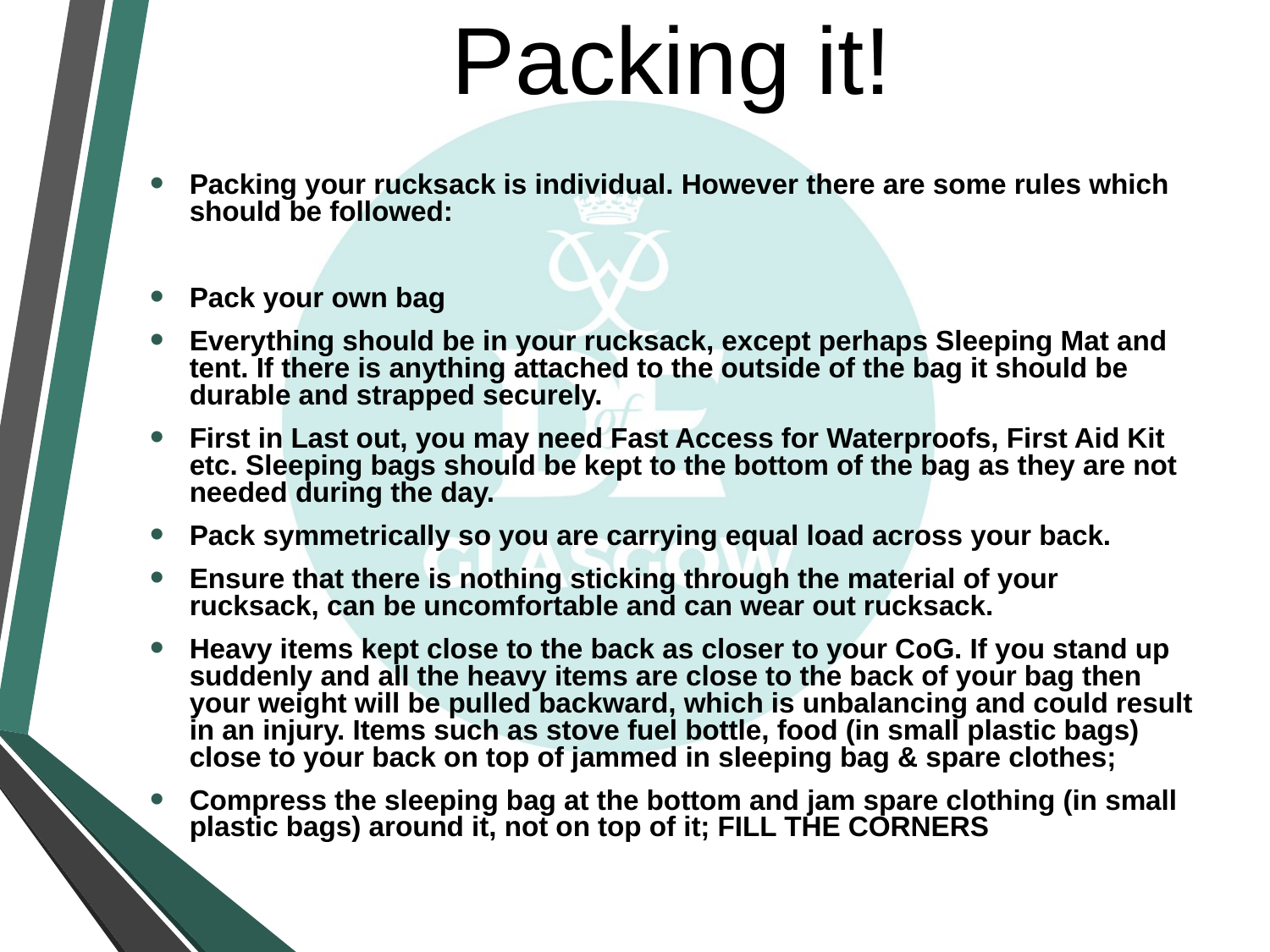

# Packing it!
Packing your rucksack is individual. However there are some rules which should be followed:

Pack your own bag
Everything should be in your rucksack, except perhaps Sleeping Mat and tent. If there is anything attached to the outside of the bag it should be durable and strapped securely.
First in Last out, you may need Fast Access for Waterproofs, First Aid Kit etc. Sleeping bags should be kept to the bottom of the bag as they are not needed during the day.
Pack symmetrically so you are carrying equal load across your back.
Ensure that there is nothing sticking through the material of your rucksack, can be uncomfortable and can wear out rucksack.
Heavy items kept close to the back as closer to your CoG. If you stand up suddenly and all the heavy items are close to the back of your bag then your weight will be pulled backward, which is unbalancing and could result in an injury. Items such as stove fuel bottle, food (in small plastic bags) close to your back on top of jammed in sleeping bag & spare clothes;
Compress the sleeping bag at the bottom and jam spare clothing (in small plastic bags) around it, not on top of it; FILL THE CORNERS